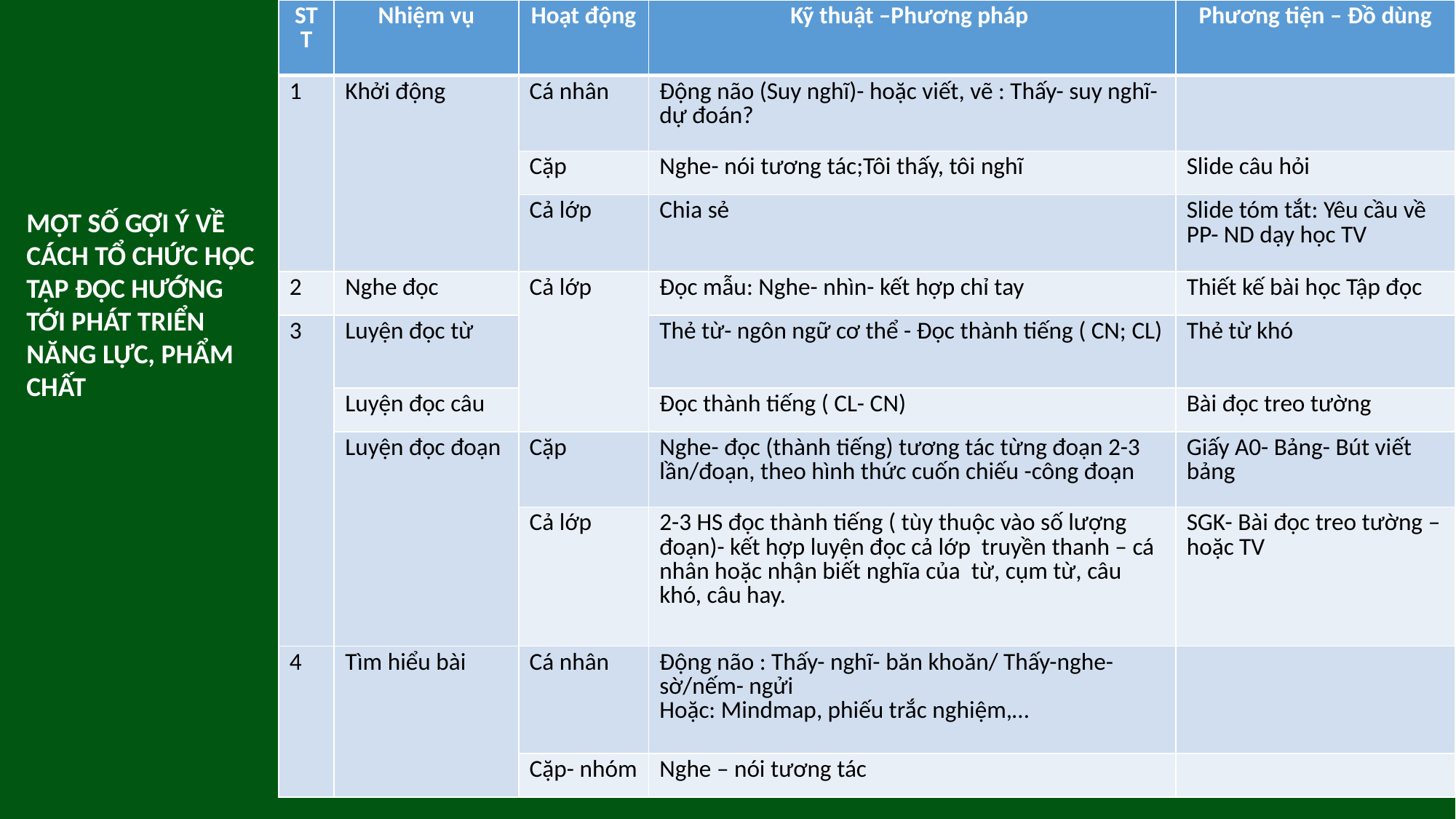

| STT | Nhiệm vụ | Hoạt động | Kỹ thuật –Phương pháp | Phương tiện – Đồ dùng |
| --- | --- | --- | --- | --- |
| 1 | Khởi động | Cá nhân | Động não (Suy nghĩ)- hoặc viết, vẽ : Thấy- suy nghĩ- dự đoán? |  |
|  |  | Cặp | Nghe- nói tương tác;Tôi thấy, tôi nghĩ | Slide câu hỏi |
|  |  | Cả lớp | Chia sẻ | Slide tóm tắt: Yêu cầu về PP- ND dạy học TV |
| 2 | Nghe đọc | Cả lớp | Đọc mẫu: Nghe- nhìn- kết hợp chỉ tay | Thiết kế bài học Tập đọc |
| 3 | Luyện đọc từ |  | Thẻ từ- ngôn ngữ cơ thể - Đọc thành tiếng ( CN; CL) | Thẻ từ khó |
|  | Luyện đọc câu |  | Đọc thành tiếng ( CL- CN) | Bài đọc treo tường |
|  | Luyện đọc đoạn | Cặp | Nghe- đọc (thành tiếng) tương tác từng đoạn 2-3 lần/đoạn, theo hình thức cuốn chiếu -công đoạn | Giấy A0- Bảng- Bút viết bảng |
|  |  | Cả lớp | 2-3 HS đọc thành tiếng ( tùy thuộc vào số lượng đoạn)- kết hợp luyện đọc cả lớp truyền thanh – cá nhân hoặc nhận biết nghĩa của từ, cụm từ, câu khó, câu hay. | SGK- Bài đọc treo tường – hoặc TV |
| 4 | Tìm hiểu bài | Cá nhân | Động não : Thấy- nghĩ- băn khoăn/ Thấy-nghe- sờ/nếm- ngửi Hoặc: Mindmap, phiếu trắc nghiệm,… |  |
|  |  | Cặp- nhóm | Nghe – nói tương tác |  |
MỘT SỐ GỢI Ý VỀ CÁCH TỔ CHỨC HỌC TẬP ĐỌC HƯỚNG TỚI PHÁT TRIỂN NĂNG LỰC, PHẨM CHẤT